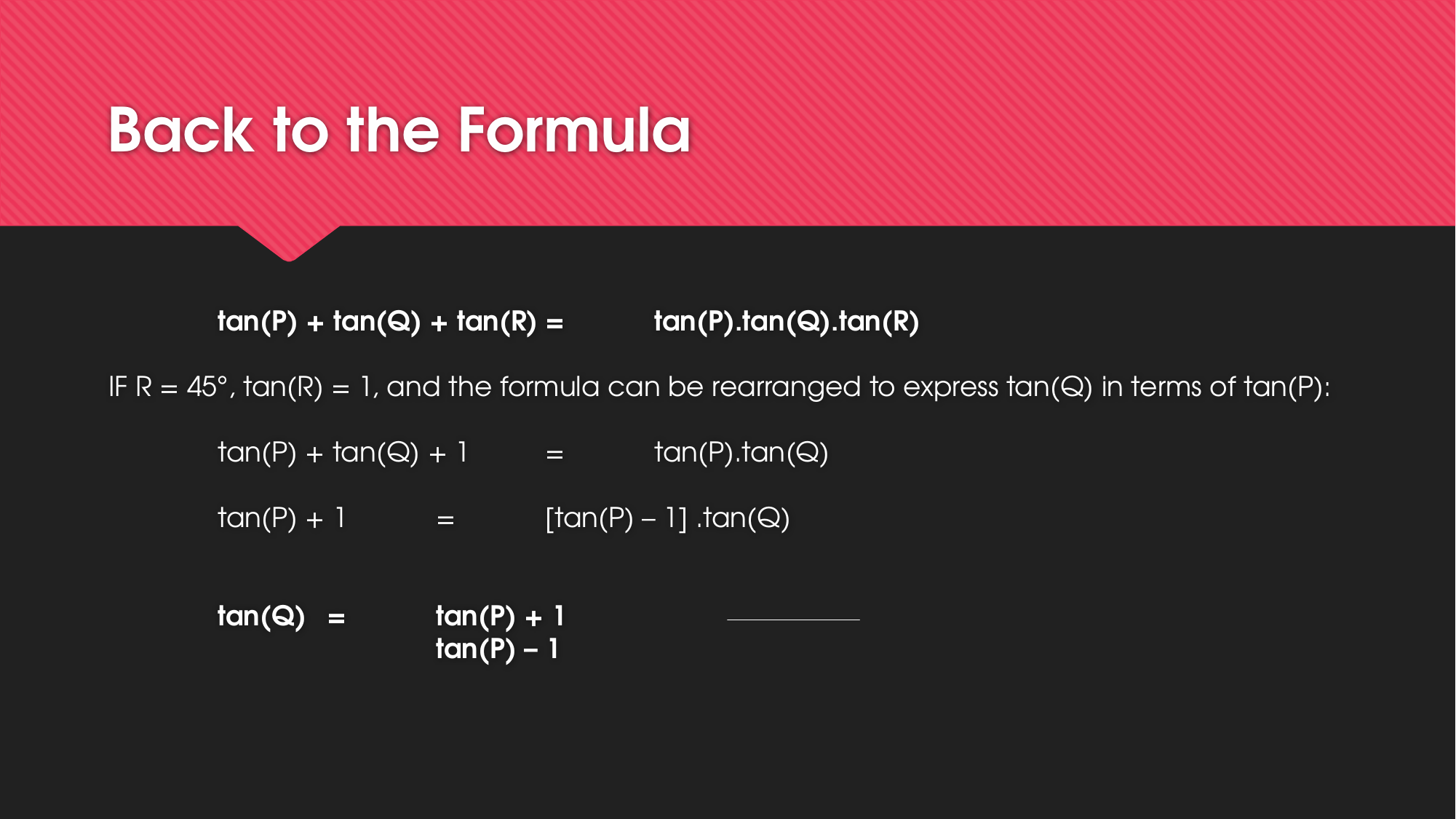

# Back to the Formula
	tan(P) + tan(Q) + tan(R)	=	tan(P).tan(Q).tan(R)
IF R = 45°, tan(R) = 1, and the formula can be rearranged to express tan(Q) in terms of tan(P):
	tan(P) + tan(Q) + 1	=	tan(P).tan(Q)
	tan(P) + 1	=	[tan(P) – 1] .tan(Q)

	tan(Q)	=	tan(P) + 1
			tan(P) – 1